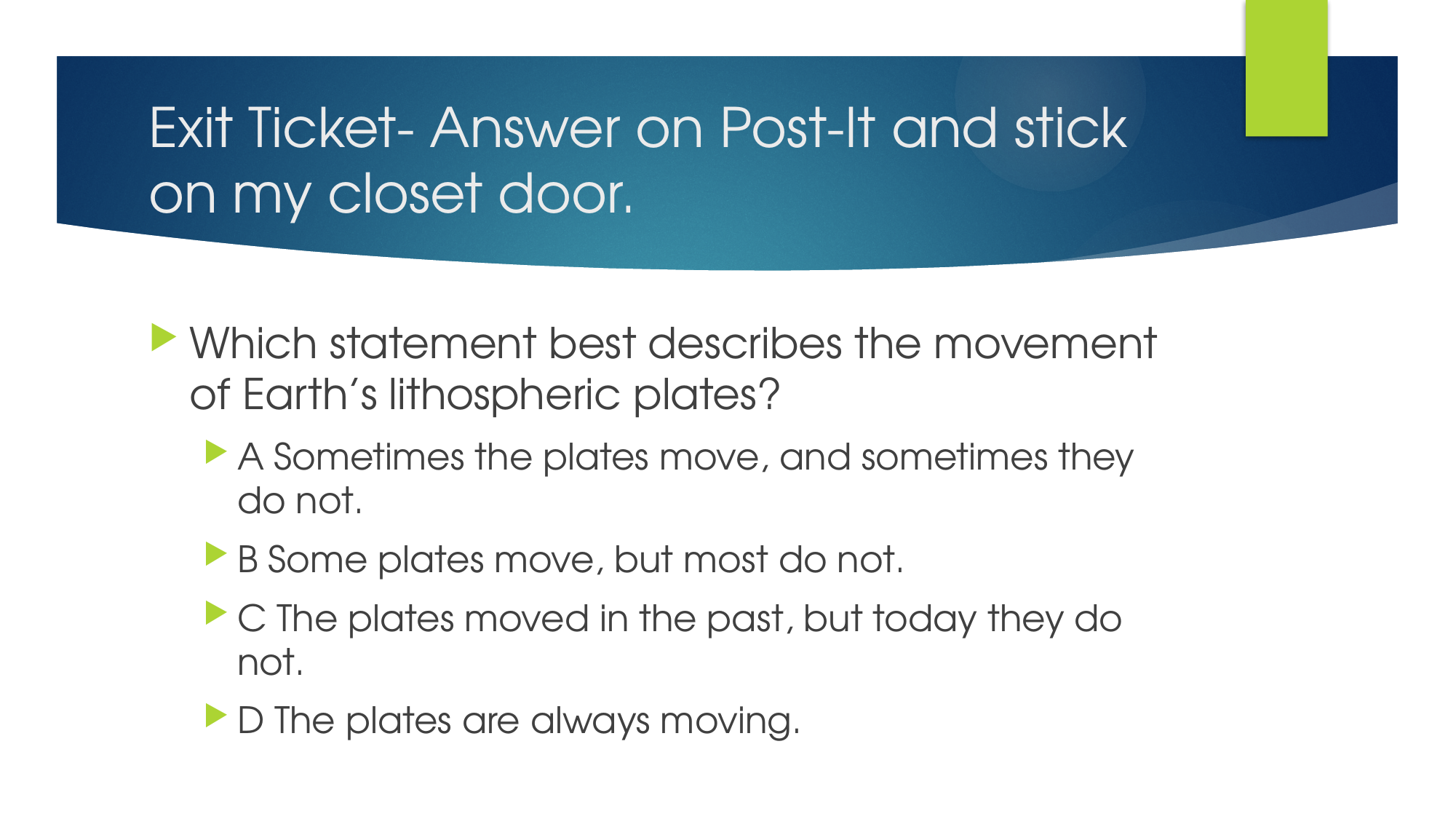

# Exit Ticket- Answer on Post-It and stick on my closet door.
Which statement best describes the movement of Earth’s lithospheric plates?
A Sometimes the plates move, and sometimes they do not.
B Some plates move, but most do not.
C The plates moved in the past, but today they do not.
D The plates are always moving.